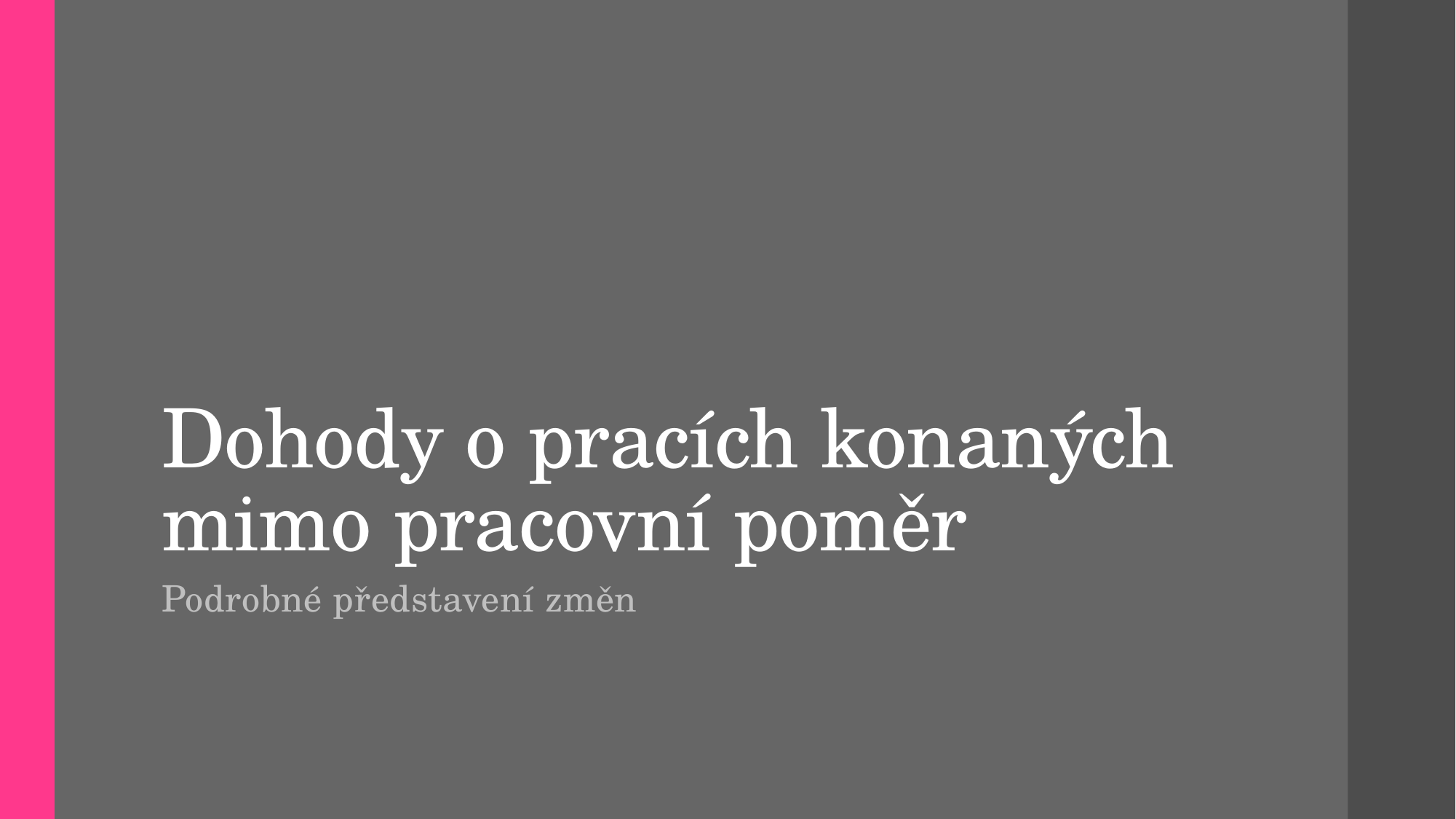

# Dohody o pracích konaných mimo pracovní poměr
Podrobné představení změn